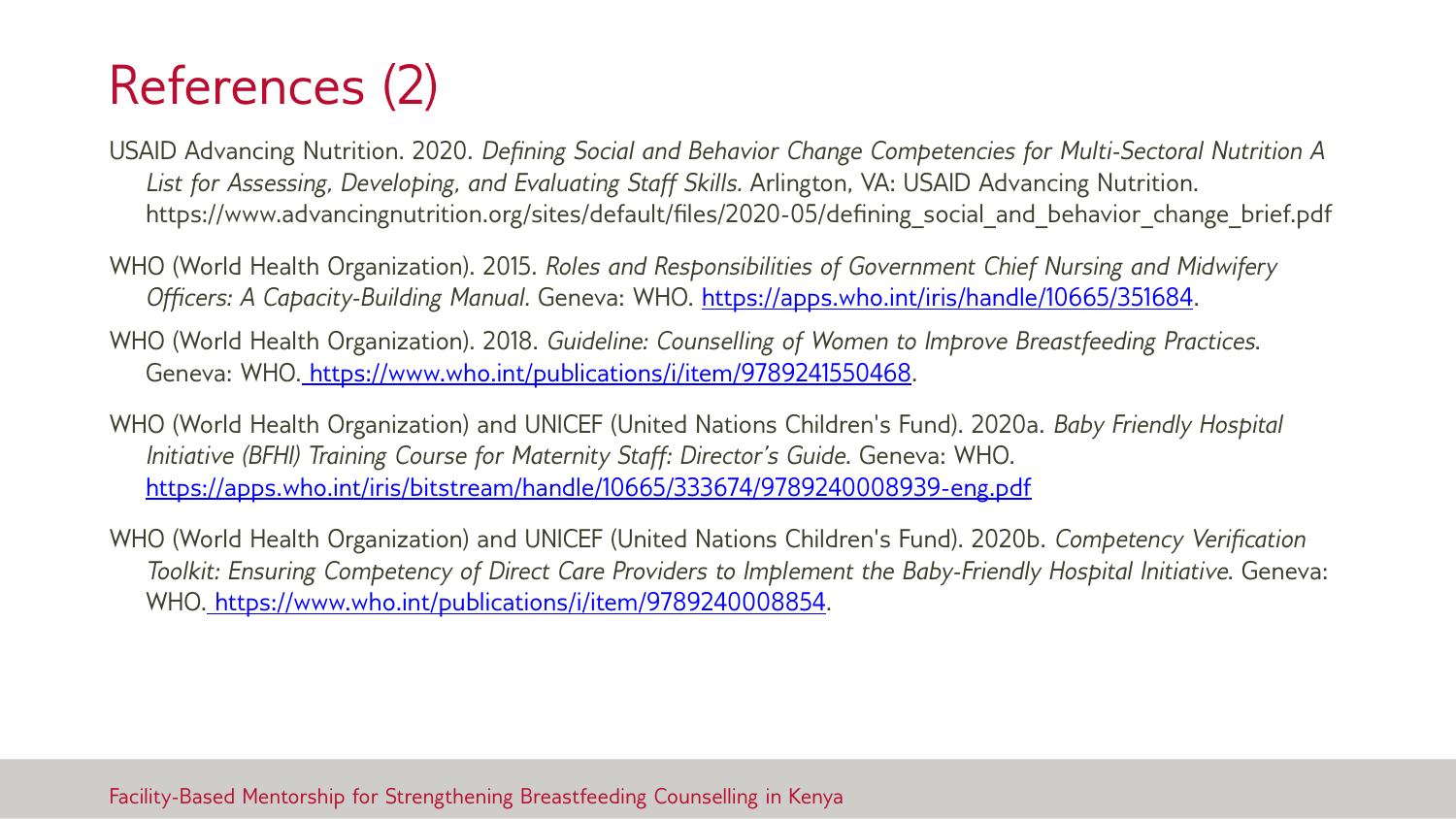

# References (2)
USAID Advancing Nutrition. 2020. Defining Social and Behavior Change Competencies for Multi-Sectoral Nutrition A List for Assessing, Developing, and Evaluating Staff Skills. Arlington, VA: USAID Advancing Nutrition. https://www.advancingnutrition.org/sites/default/files/2020-05/defining_social_and_behavior_change_brief.pdf
WHO (World Health Organization). 2015. Roles and Responsibilities of Government Chief Nursing and Midwifery Officers: A Capacity-Building Manual. Geneva: WHO. https://apps.who.int/iris/handle/10665/351684.
WHO (World Health Organization). 2018. Guideline: Counselling of Women to Improve Breastfeeding Practices. Geneva: WHO. https://www.who.int/publications/i/item/9789241550468.
WHO (World Health Organization) and UNICEF (United Nations Children's Fund). 2020a. Baby Friendly Hospital Initiative (BFHI) Training Course for Maternity Staff: Director’s Guide. Geneva: WHO. https://apps.who.int/iris/bitstream/handle/10665/333674/9789240008939-eng.pdf
WHO (World Health Organization) and UNICEF (United Nations Children's Fund). 2020b. Competency Verification Toolkit: Ensuring Competency of Direct Care Providers to Implement the Baby-Friendly Hospital Initiative. Geneva: WHO. https://www.who.int/publications/i/item/9789240008854.